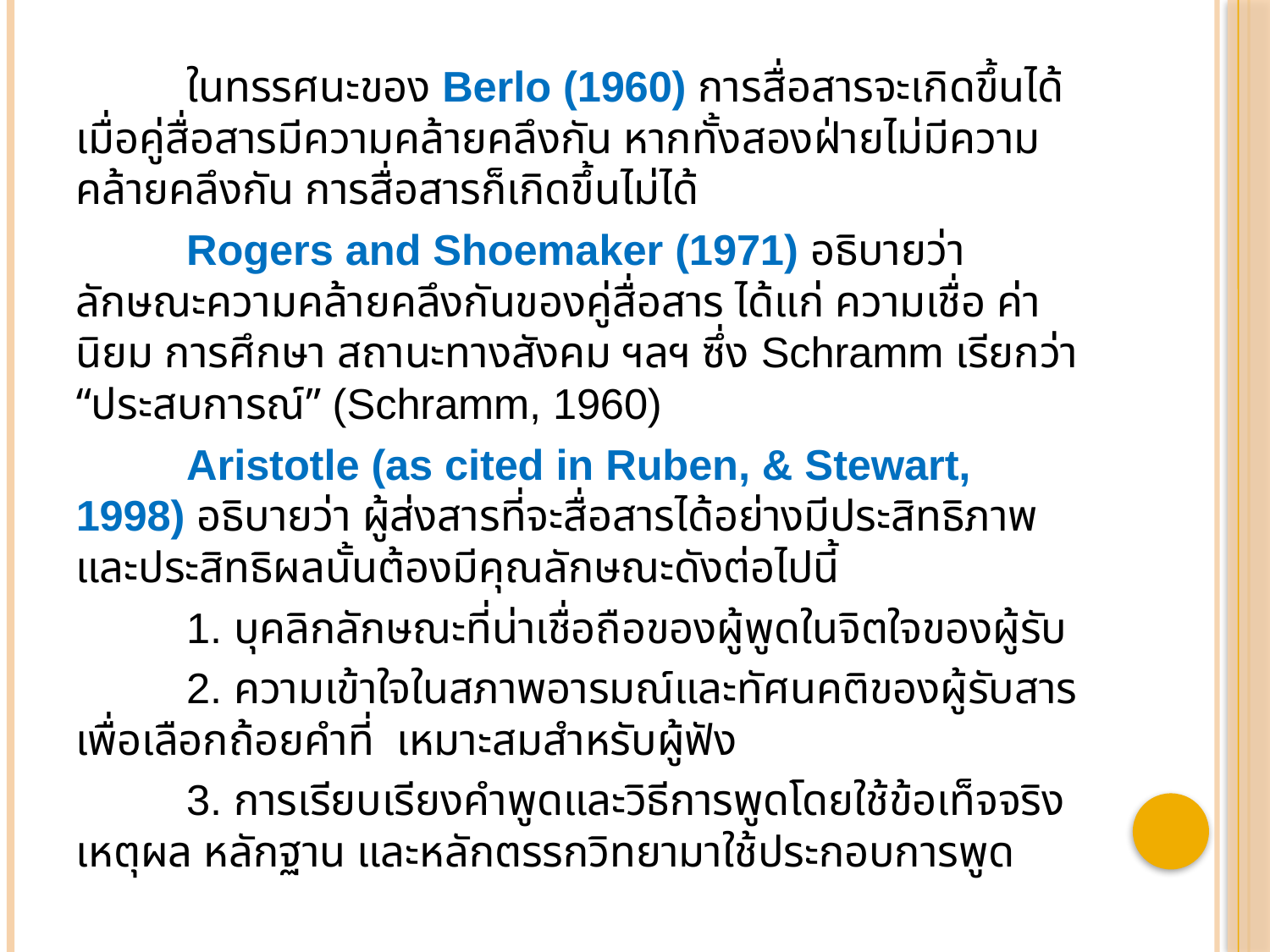

ในทรรศนะของ Berlo (1960) การสื่อสารจะเกิดขึ้นได้เมื่อคู่สื่อสารมีความคล้ายคลึงกัน หากทั้งสองฝ่ายไม่มีความคล้ายคลึงกัน การสื่อสารก็เกิดขึ้นไม่ได้
	Rogers and Shoemaker (1971) อธิบายว่าลักษณะความคล้ายคลึงกันของคู่สื่อสาร ได้แก่ ความเชื่อ ค่านิยม การศึกษา สถานะทางสังคม ฯลฯ ซึ่ง Schramm เรียกว่า “ประสบการณ์” (Schramm, 1960)
	Aristotle (as cited in Ruben, & Stewart, 1998) อธิบายว่า ผู้ส่งสารที่จะสื่อสารได้อย่างมีประสิทธิภาพและประสิทธิผลนั้นต้องมีคุณลักษณะดังต่อไปนี้
	1. บุคลิกลักษณะที่น่าเชื่อถือของผู้พูดในจิตใจของผู้รับ
	2. ความเข้าใจในสภาพอารมณ์และทัศนคติของผู้รับสาร เพื่อเลือกถ้อยคำที่  เหมาะสมสำหรับผู้ฟัง
	3. การเรียบเรียงคำพูดและวิธีการพูดโดยใช้ข้อเท็จจริง เหตุผล หลักฐาน และหลักตรรกวิทยามาใช้ประกอบการพูด